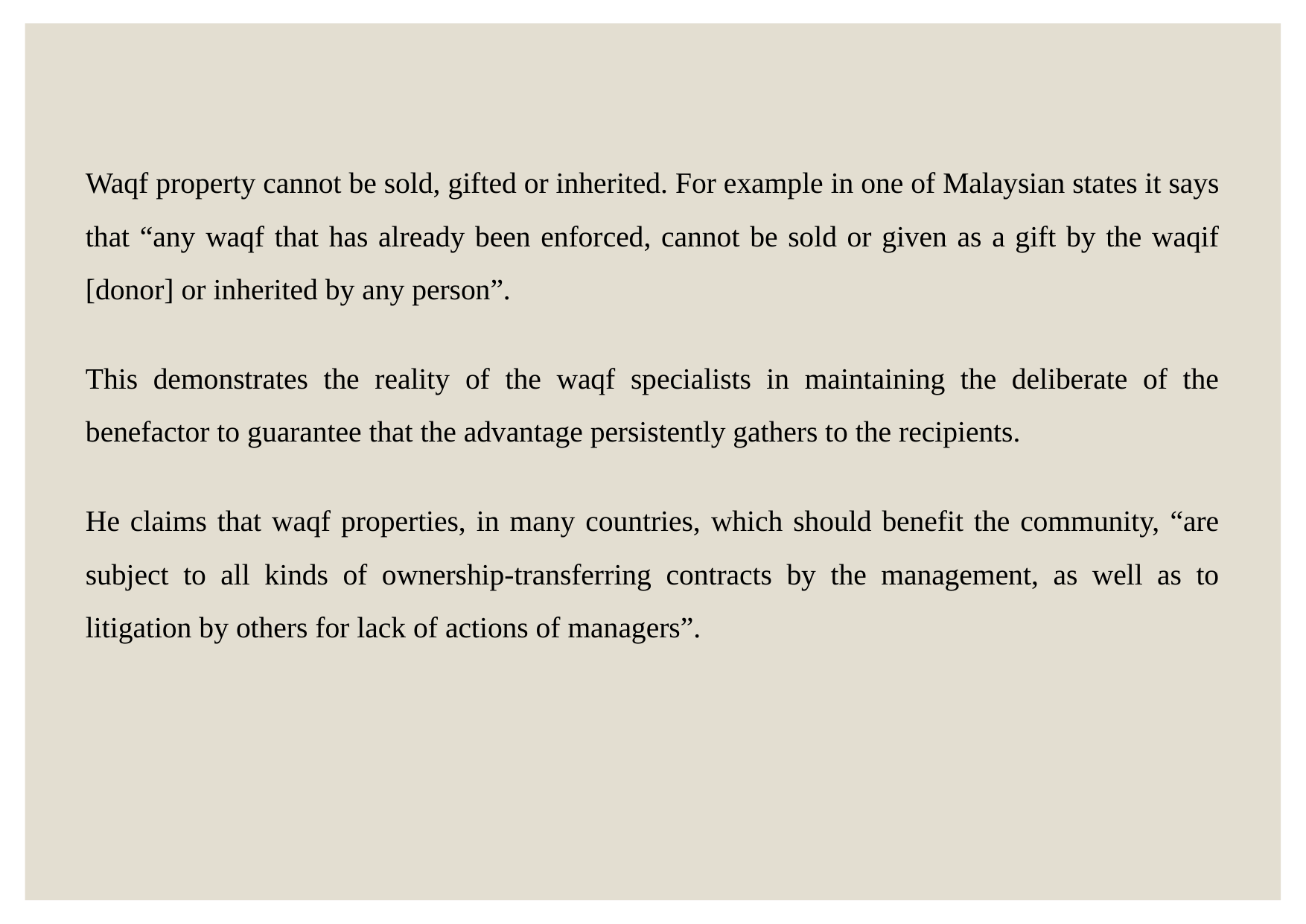

Waqf property cannot be sold, gifted or inherited. For example in one of Malaysian states it says that “any waqf that has already been enforced, cannot be sold or given as a gift by the waqif [donor] or inherited by any person”.
This demonstrates the reality of the waqf specialists in maintaining the deliberate of the benefactor to guarantee that the advantage persistently gathers to the recipients.
He claims that waqf properties, in many countries, which should benefit the community, “are subject to all kinds of ownership-transferring contracts by the management, as well as to litigation by others for lack of actions of managers”.